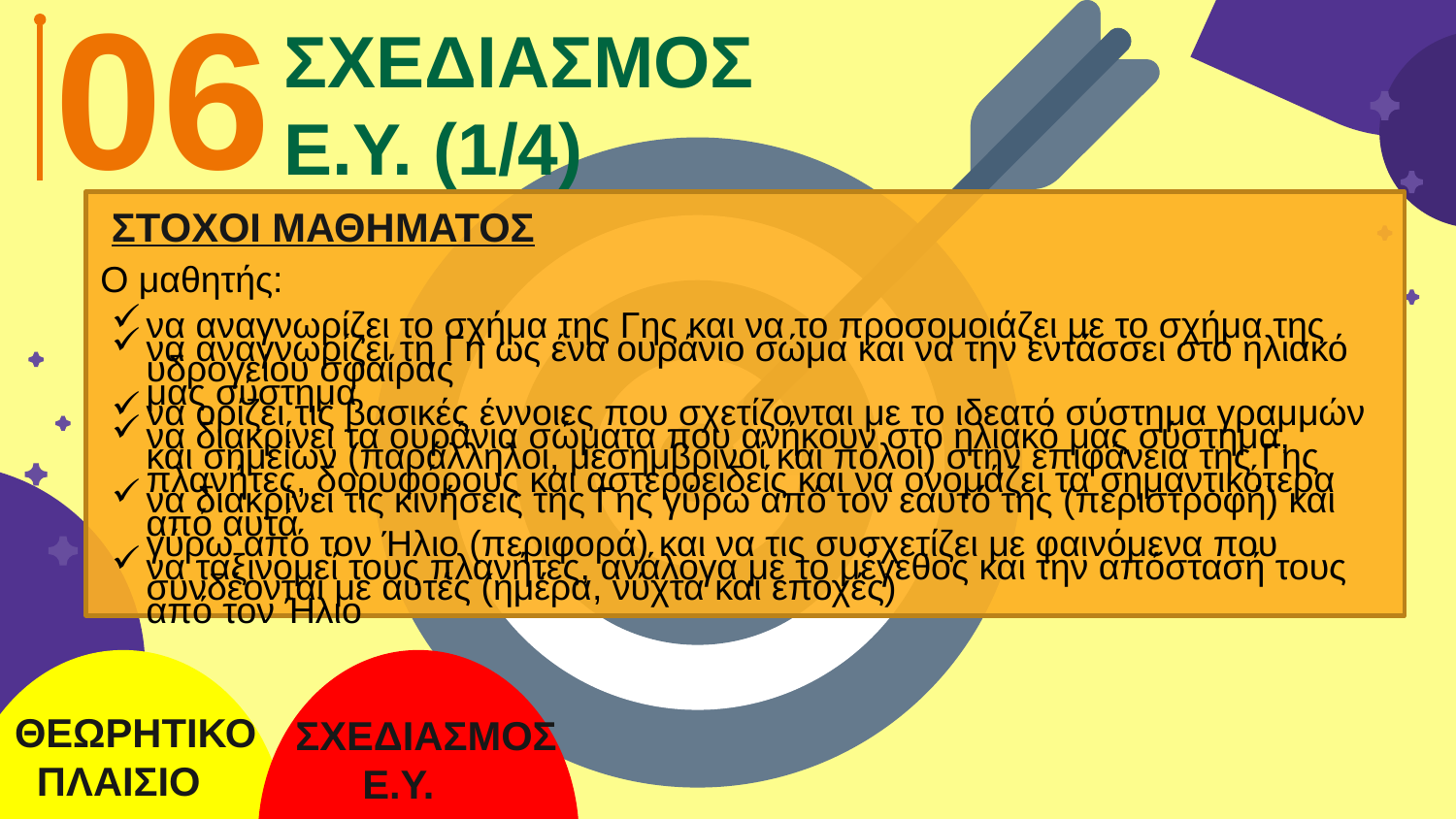

06
ΣΧΕΔΙΑΣΜΟΣ
Ε.Υ. (1/4)

ΣΤΟΧΟΙ ΜΑΘΗΜΑΤΟΣ

Ο μαθητής:
να αναγνωρίζει το σχήμα της Γης και να το προσομοιάζει με το σχήμα της υδρογείου σφαίρας
να ορίζει τις βασικές έννοιες που σχετίζονται με το ιδεατό σύστημα γραμμών και σημείων (παράλληλοι, μεσημβρινοί και πόλοι) στην επιφάνεια της Γης
να διακρίνει τις κινήσεις της Γης γύρω από τον εαυτό της (περιστροφή) και γύρω από τον Ήλιο (περιφορά) και να τις συσχετίζει με φαινόμενα που συνδέονται με αυτές (ημέρα, νύχτα και εποχές)

να αναγνωρίζει τη Γη ως ένα ουράνιο σώμα και να την εντάσσει στο ηλιακό μας σύστημα
να διακρίνει τα ουράνια σώματα που ανήκουν στο ηλιακό μας σύστημα, πλανήτες, δορυφόρους και αστεροειδείς και να ονομάζει τα σημαντικότερα από αυτά
να ταξινομεί τους πλανήτες, ανάλογα με το μέγεθος και την απόστασή τους από τον Ήλιο

ΣΧΕΔΙΑΣΜΟΣ
      Ε.Υ.
# ΘΕΩΡΗΤΙΚΟ ΠΛΑΙΣΙΟ